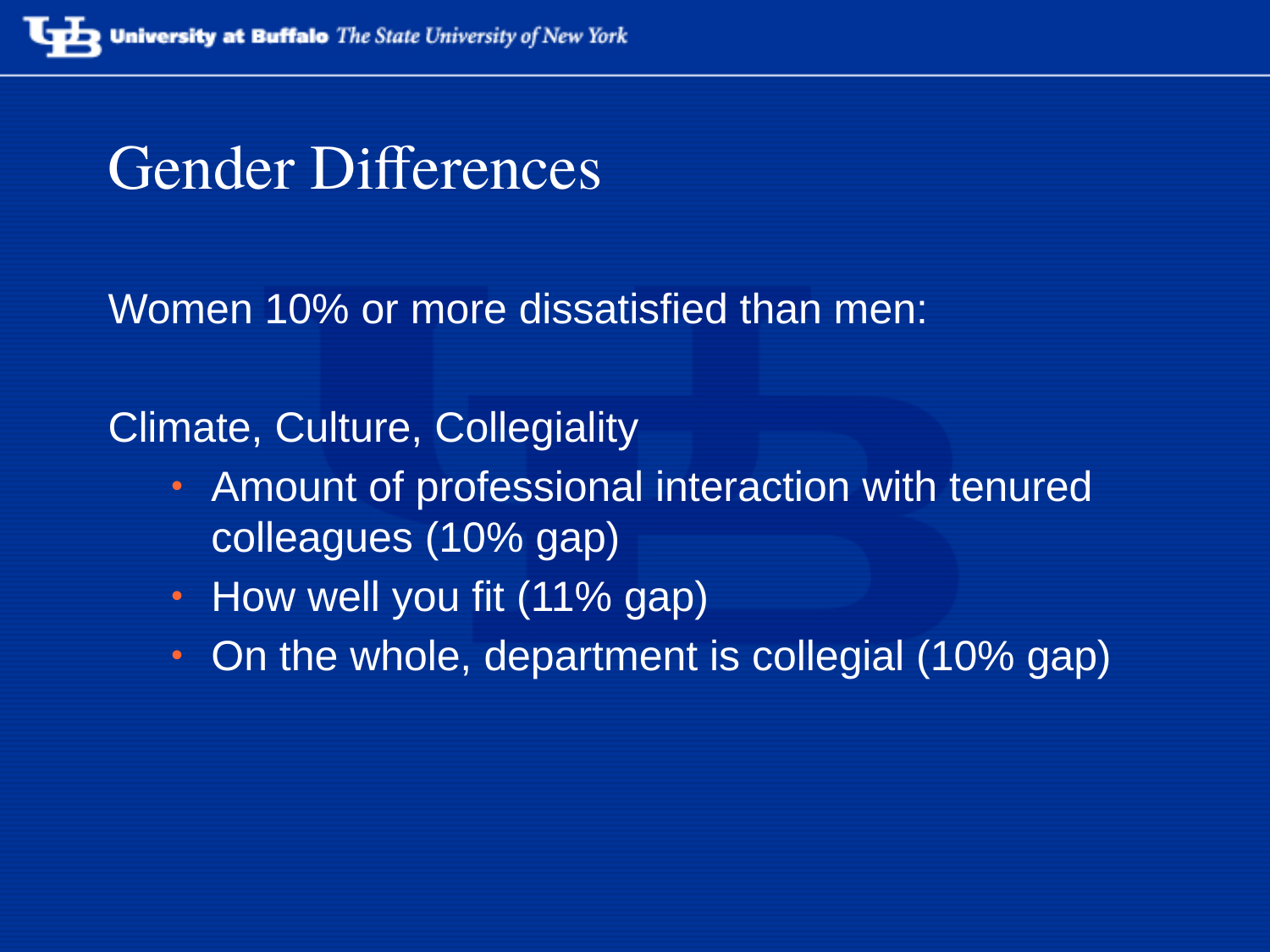

# Gender Differences
Women 10% or more dissatisfied than men:

Climate, Culture, Collegiality
Amount of professional interaction with tenured colleagues (10% gap)
How well you fit (11% gap)
On the whole, department is collegial (10% gap)